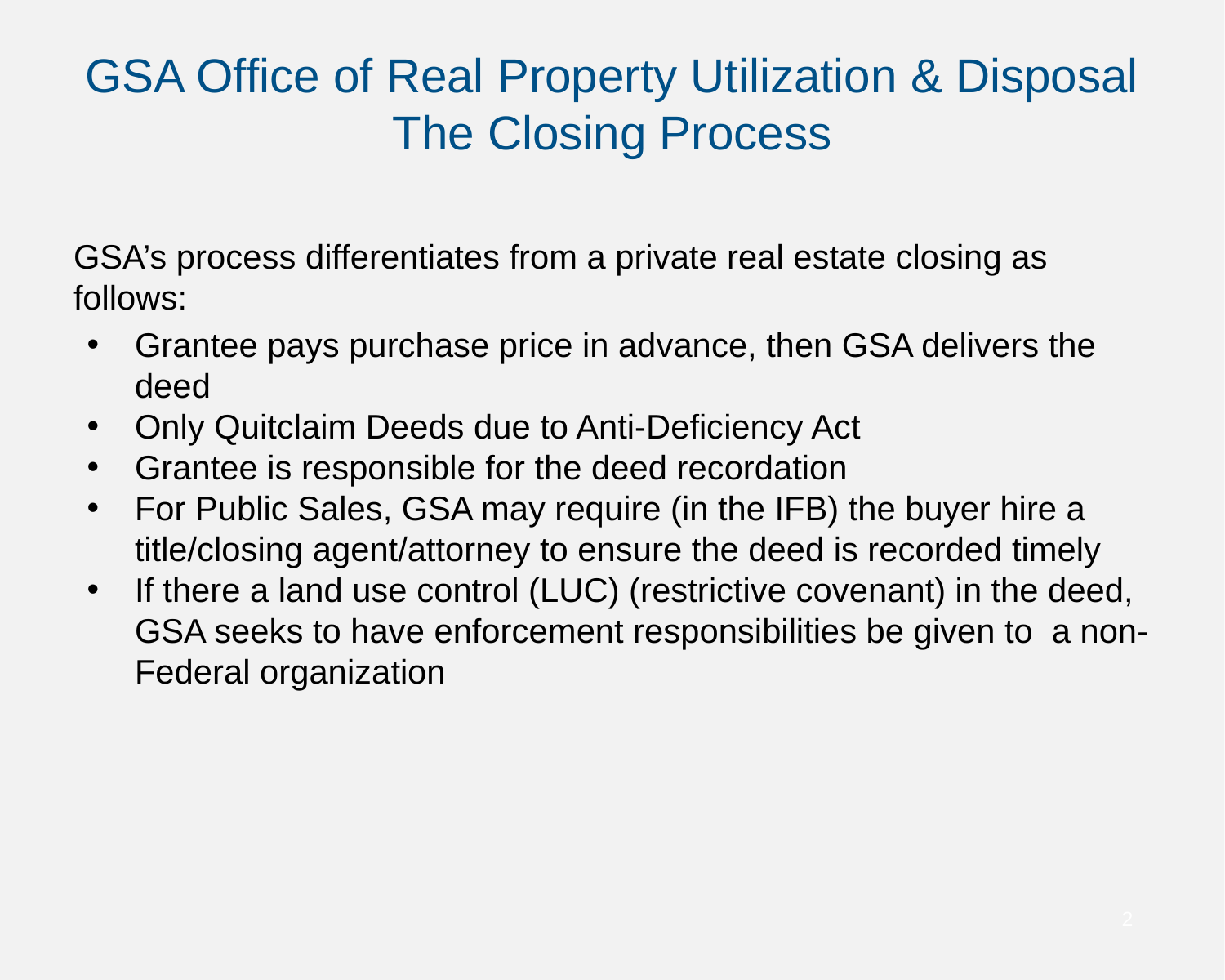

# GSA Office of Real Property Utilization & Disposal
The Closing Process

GSA’s process differentiates from a private real estate closing as follows:
Grantee pays purchase price in advance, then GSA delivers the deed
Only Quitclaim Deeds due to Anti-Deficiency Act
Grantee is responsible for the deed recordation
For Public Sales, GSA may require (in the IFB) the buyer hire a title/closing agent/attorney to ensure the deed is recorded timely
If there a land use control (LUC) (restrictive covenant) in the deed, GSA seeks to have enforcement responsibilities be given to  a non-Federal organization

2